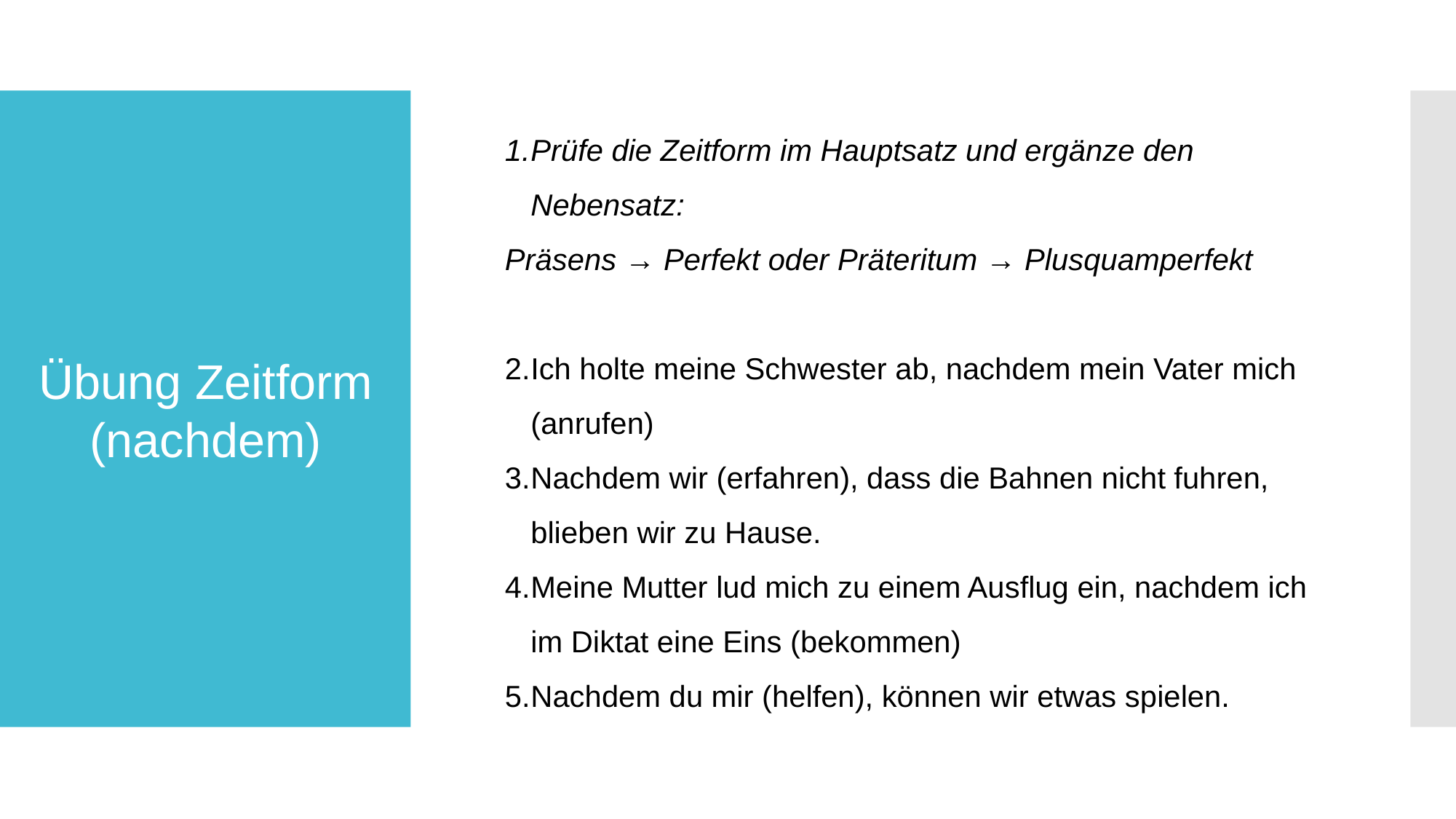

Prüfe die Zeitform im Hauptsatz und ergänze den Nebensatz:
Präsens → Perfekt oder Präteritum → Plusquamperfekt

Ich holte meine Schwester ab, nachdem mein Vater mich (anrufen)
Nachdem wir (erfahren), dass die Bahnen nicht fuhren, blieben wir zu Hause.
Meine Mutter lud mich zu einem Ausflug ein, nachdem ich im Diktat eine Eins (bekommen)
Nachdem du mir (helfen), können wir etwas spielen.
# Übung Zeitform (nachdem)